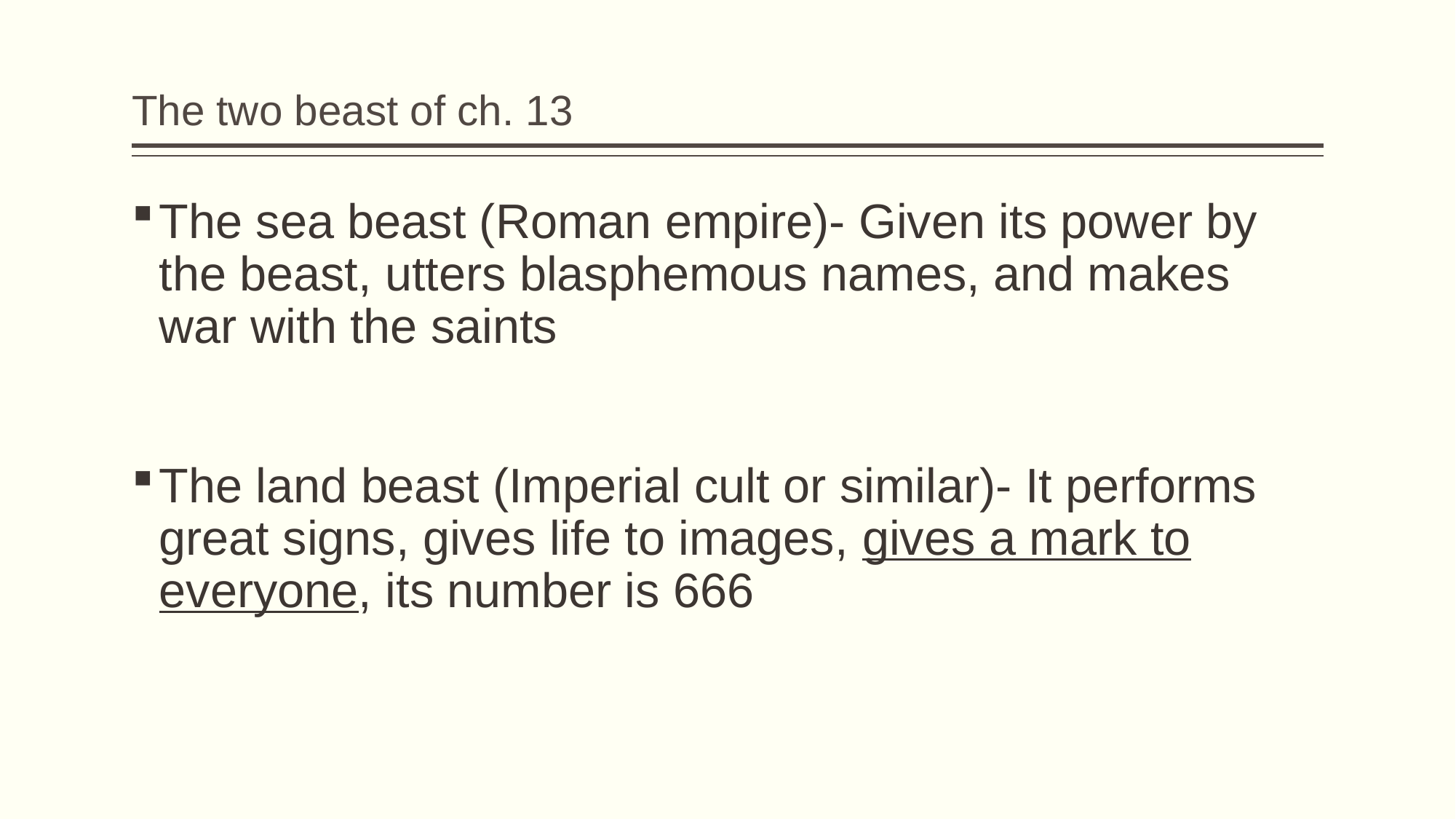

# The two beast of ch. 13
The sea beast (Roman empire)- Given its power by the beast, utters blasphemous names, and makes war with the saints

The land beast (Imperial cult or similar)- It performs great signs, gives life to images, gives a mark to everyone, its number is 666